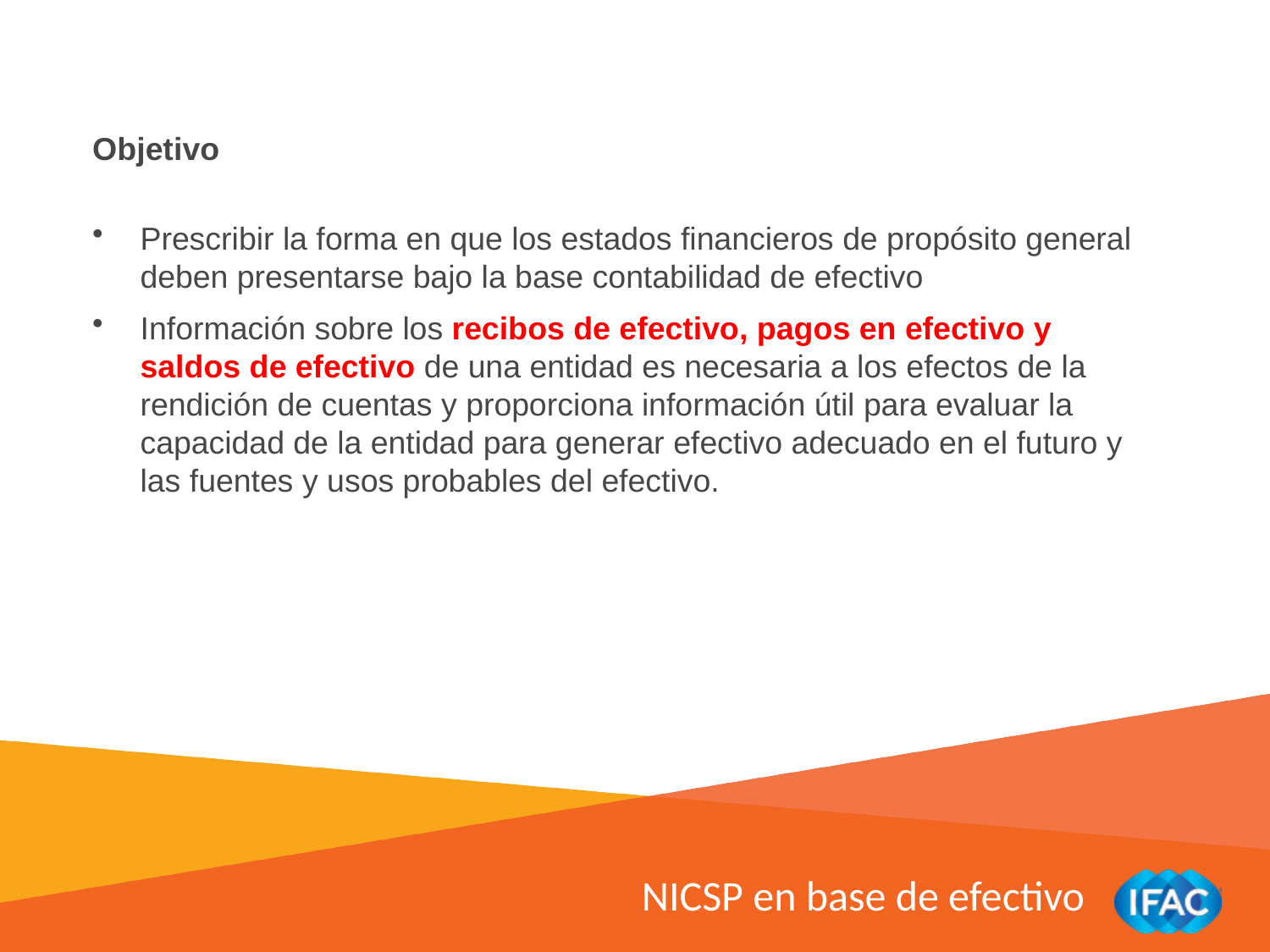

Objetivo

Prescribir la forma en que los estados financieros de propósito general deben presentarse bajo la base contabilidad de efectivo
Información sobre los recibos de efectivo, pagos en efectivo y saldos de efectivo de una entidad es necesaria a los efectos de la rendición de cuentas y proporciona información útil para evaluar la capacidad de la entidad para generar efectivo adecuado en el futuro y las fuentes y usos probables del efectivo.

NICSP en base de efectivo